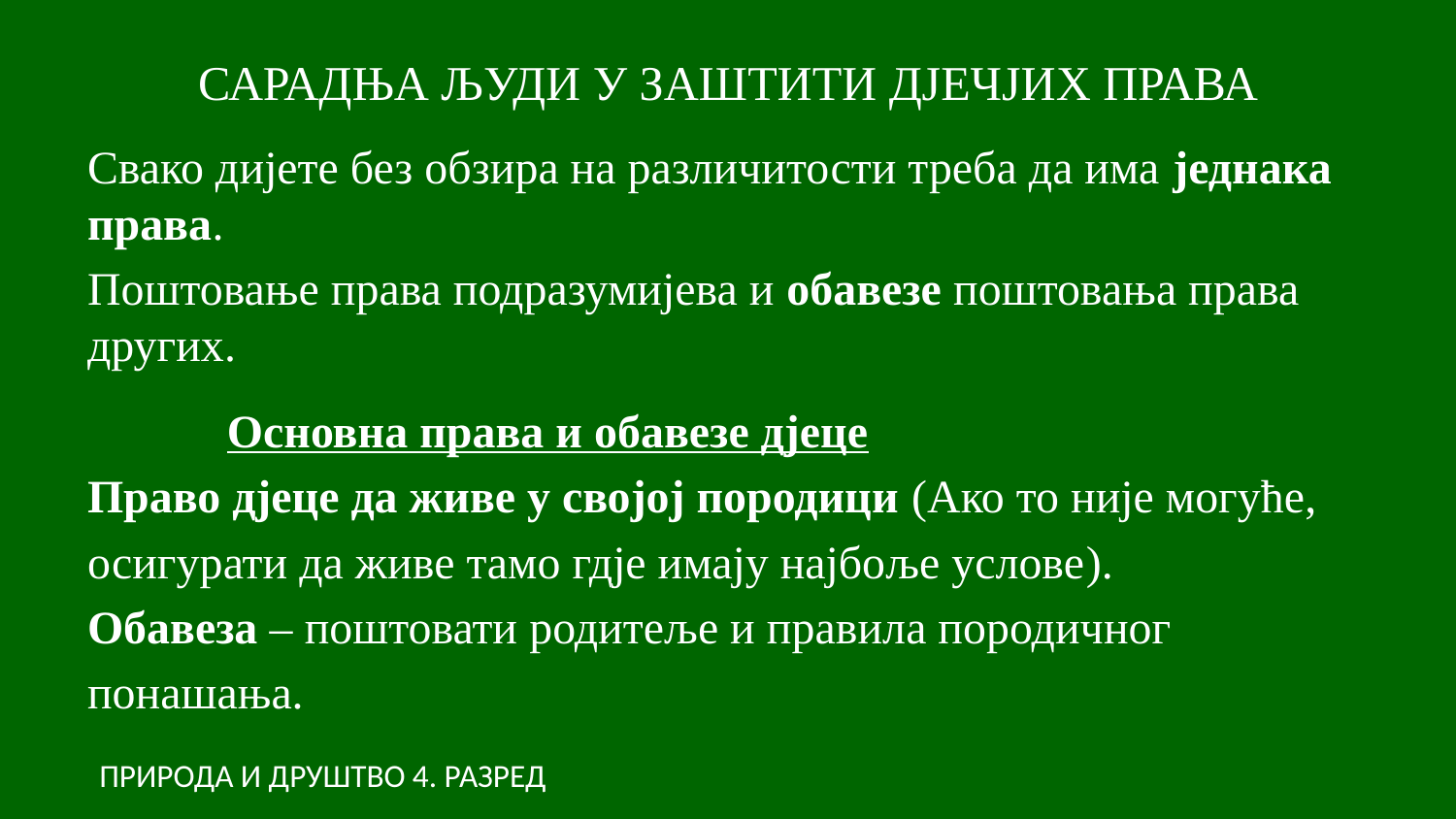

# САРАДЊА ЉУДИ У ЗАШТИТИ ДЈЕЧЈИХ ПРАВА
Свако дијете без обзира на различитости треба да има једнака права.
Поштовање права подразумијева и обавезе поштовања права других.

	Основна права и обавезе дјеце
Право дјеце да живе у својој породици (Ако то није могуће,
осигурати да живе тамо гдје имају најбоље услове).
Обавеза – поштовати родитеље и правила породичног
понашања.
ПРИРОДА И ДРУШТВО 4. РАЗРЕД